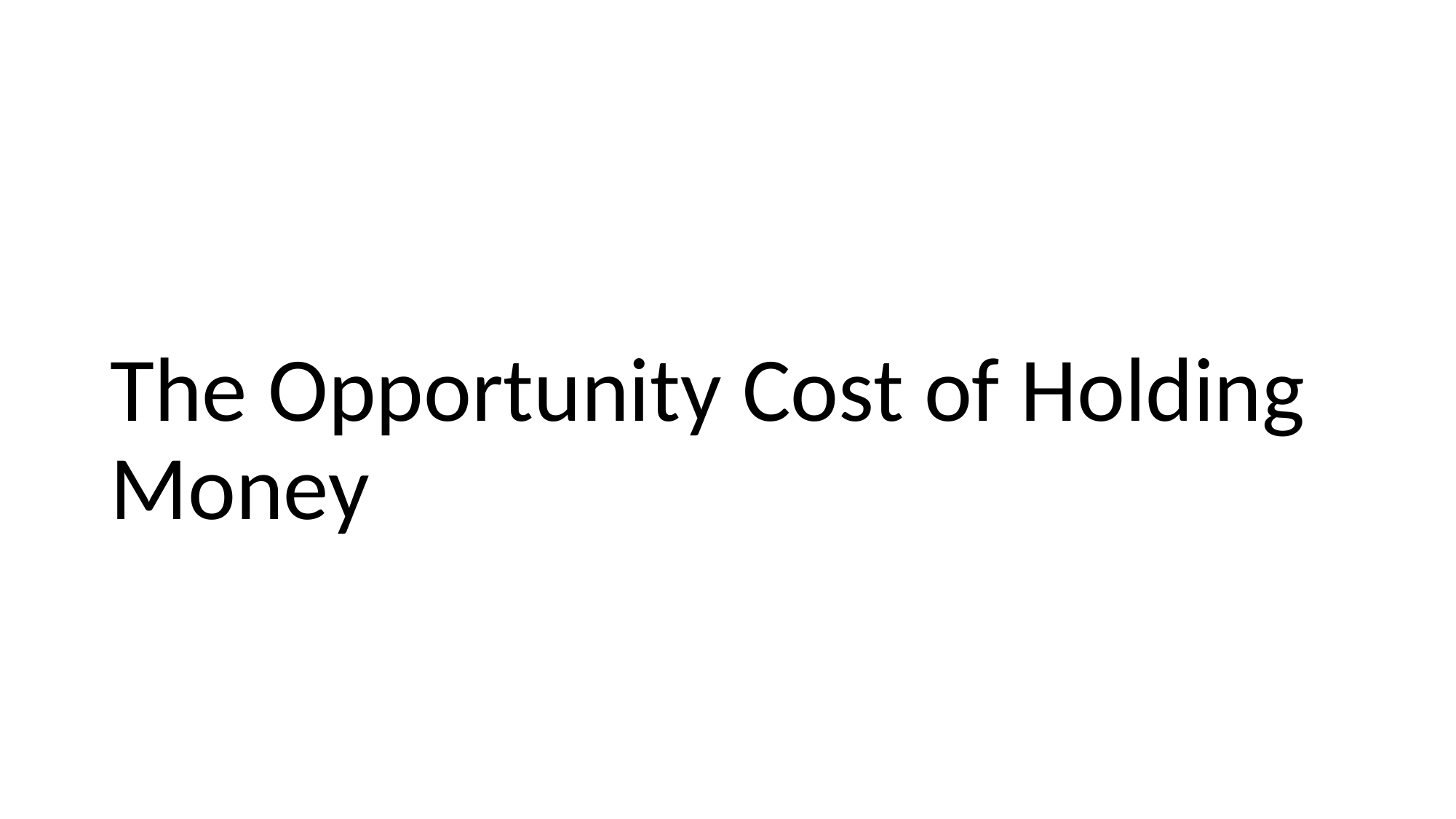

# The Opportunity Cost of Holding Money